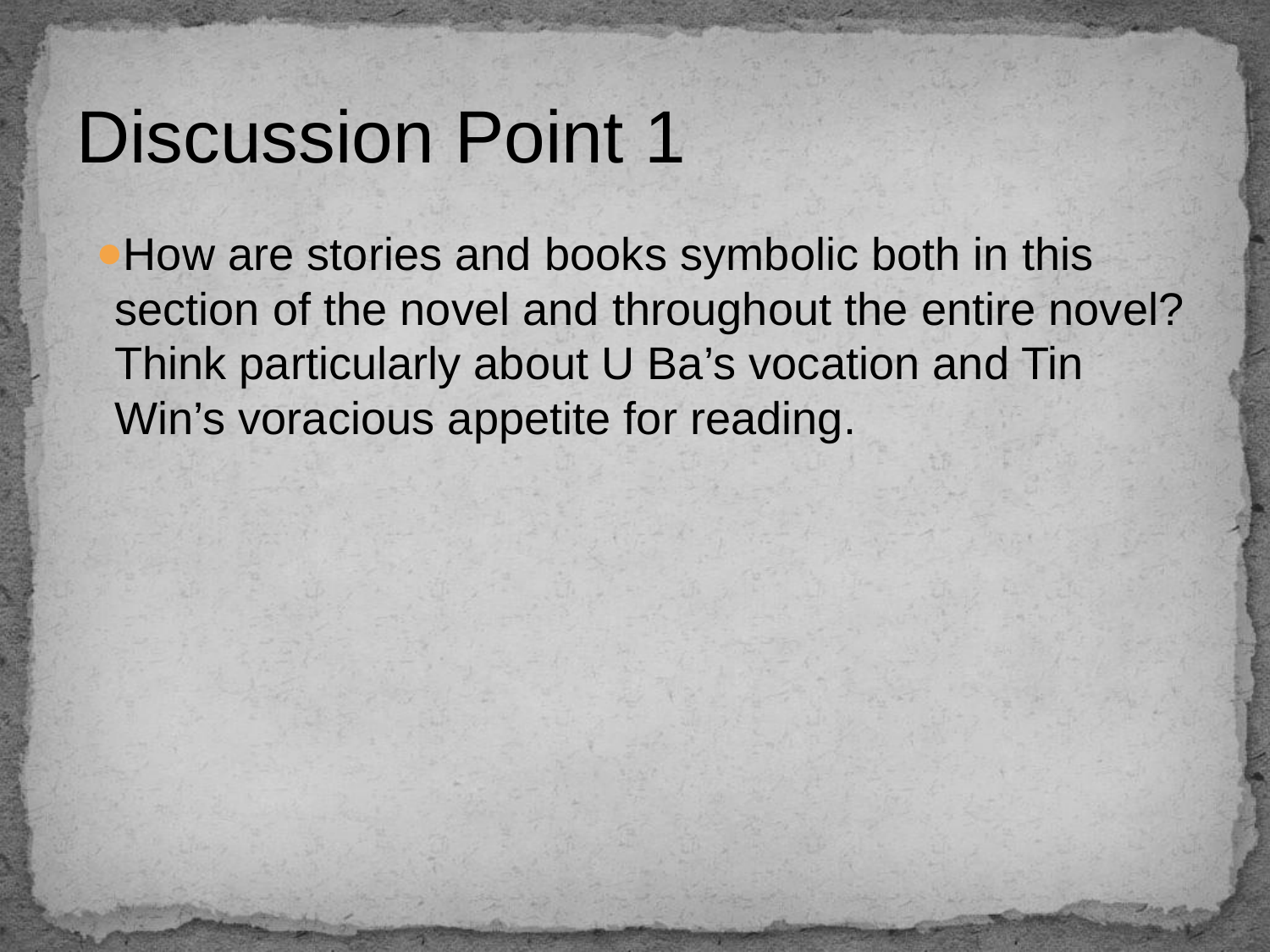

# Discussion Point 1
How are stories and books symbolic both in this section of the novel and throughout the entire novel? Think particularly about U Ba’s vocation and Tin Win’s voracious appetite for reading.